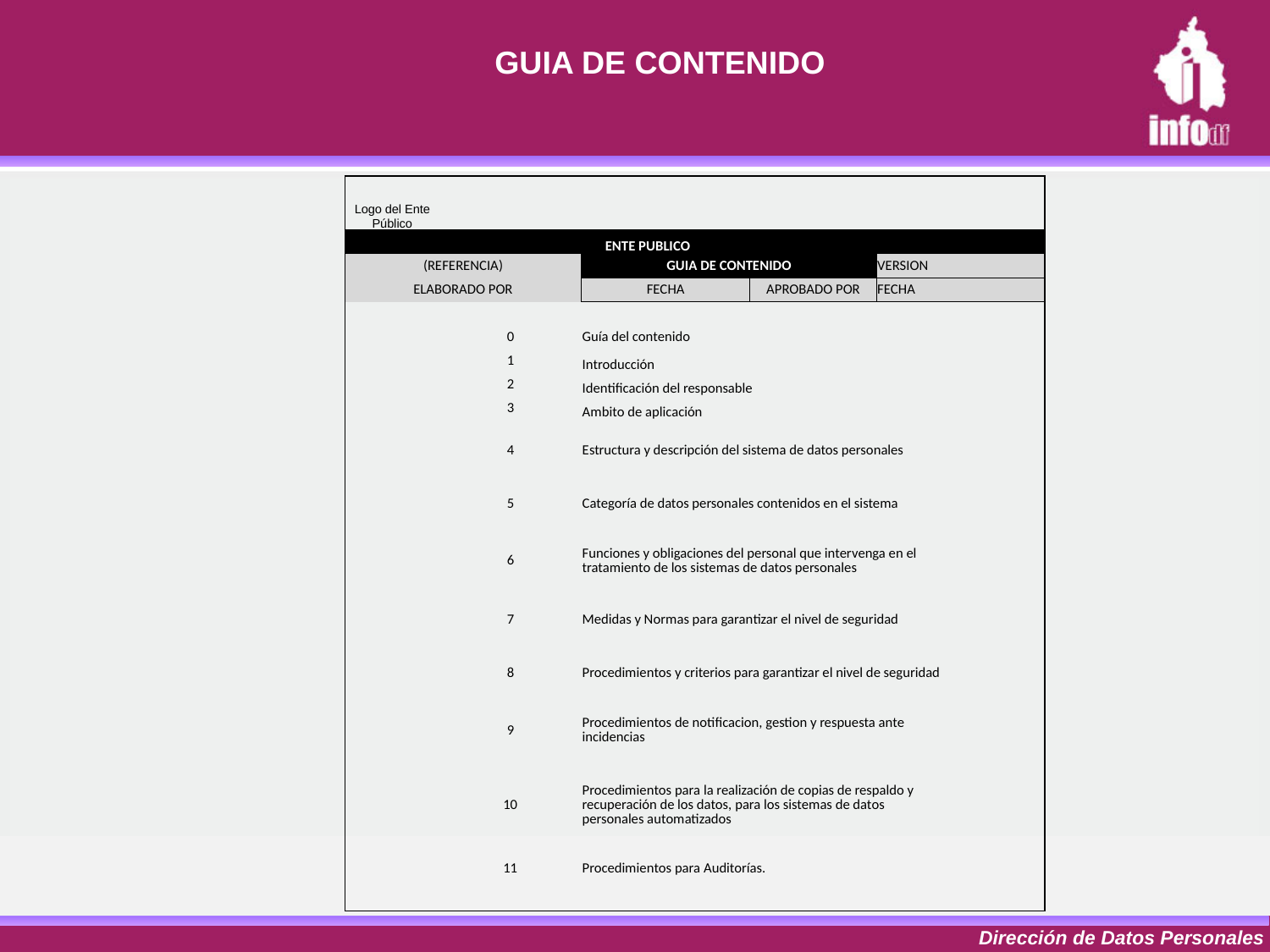

GUIA DE CONTENIDO
| Logo del Ente Público |  |  |  |  |  |
| --- | --- | --- | --- | --- | --- |
|  |  |  |  |  |  |
| ENTE PUBLICO |  |  |  |  |  |
| (REFERENCIA) |  | GUIA DE CONTENIDO |  | VERSION |  |
| ELABORADO POR |  | FECHA | APROBADO POR | FECHA |  |
|  |  |  |  |  |  |
|  | 0 | Guía del contenido |  |  |  |
|  | 1 | Introducción |  |  |  |
|  | 2 | Identificación del responsable |  |  |  |
|  | 3 | Ambito de aplicación |  |  |  |
|  | 4 | Estructura y descripción del sistema de datos personales |  |  |  |
|  | 5 | Categoría de datos personales contenidos en el sistema |  |  |  |
|  | 6 | Funciones y obligaciones del personal que intervenga en el tratamiento de los sistemas de datos personales |  |  |  |
|  | 7 | Medidas y Normas para garantizar el nivel de seguridad |  |  |  |
|  | 8 | Procedimientos y criterios para garantizar el nivel de seguridad |  |  |  |
|  | 9 | Procedimientos de notificacion, gestion y respuesta ante incidencias |  |  |  |
|  | 10 | Procedimientos para la realización de copias de respaldo y recuperación de los datos, para los sistemas de datos personales automatizados |  |  |  |
|  | 11 | Procedimientos para Auditorías. |  |  |  |
|  |  |  |  |  |  |